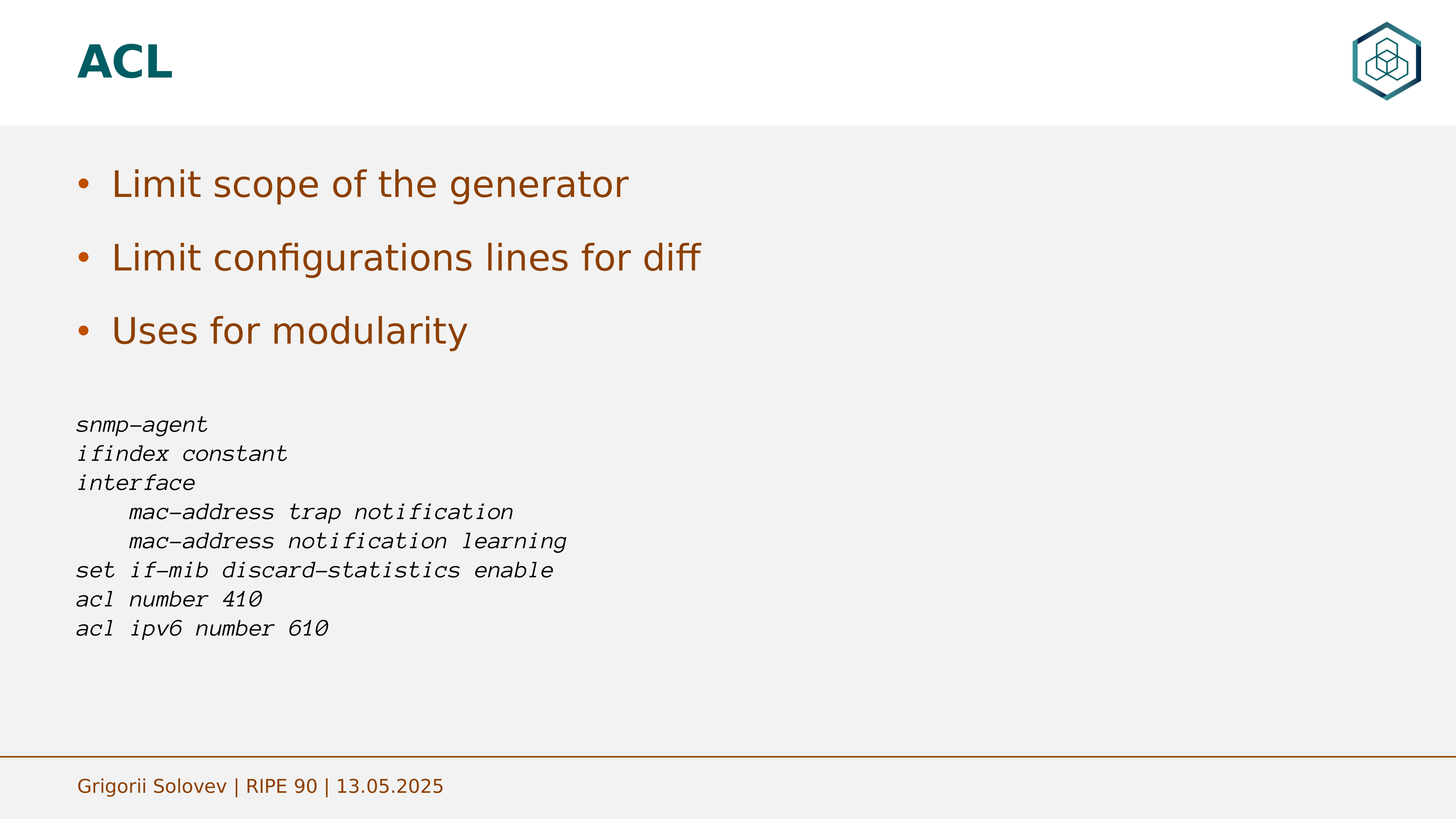

ACL
Limit scope of the generator
Limit configurations lines for diff
Uses for modularity

snmp-agent
ifindex constant
interface
    mac-address trap notification
    mac-address notification learning
set if-mib discard-statistics enable
acl number 410
acl ipv6 number 610
Grigorii Solovev | RIPE 90 | 13.05.2025